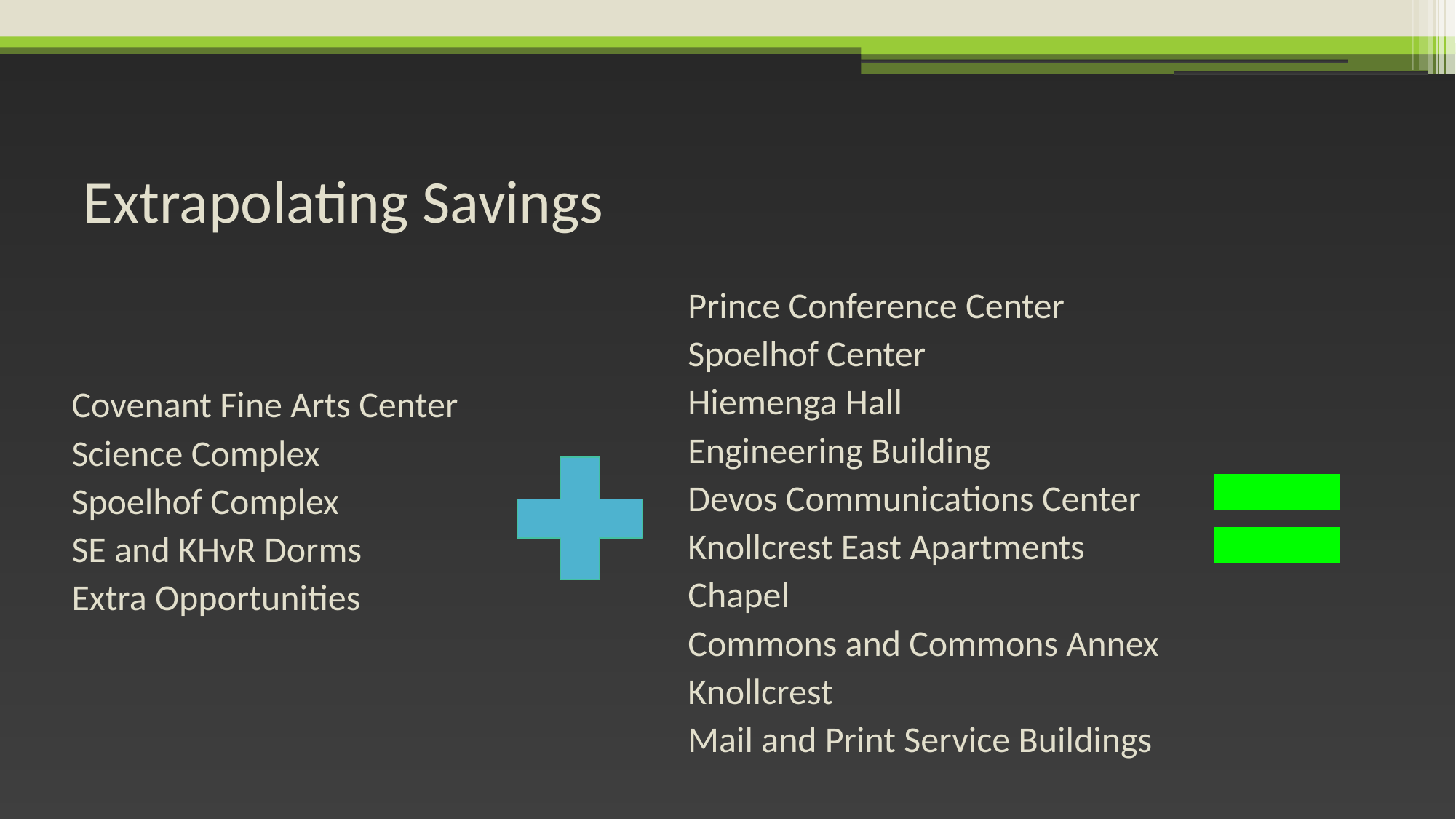

# Extrapolating Savings
Prince Conference Center
Spoelhof Center
Hiemenga Hall
Engineering Building
Devos Communications Center
Knollcrest East Apartments
Chapel
Commons and Commons Annex
Knollcrest
Mail and Print Service Buildings

Covenant Fine Arts Center
Science Complex
Spoelhof Complex
SE and KHvR Dorms
Extra Opportunities